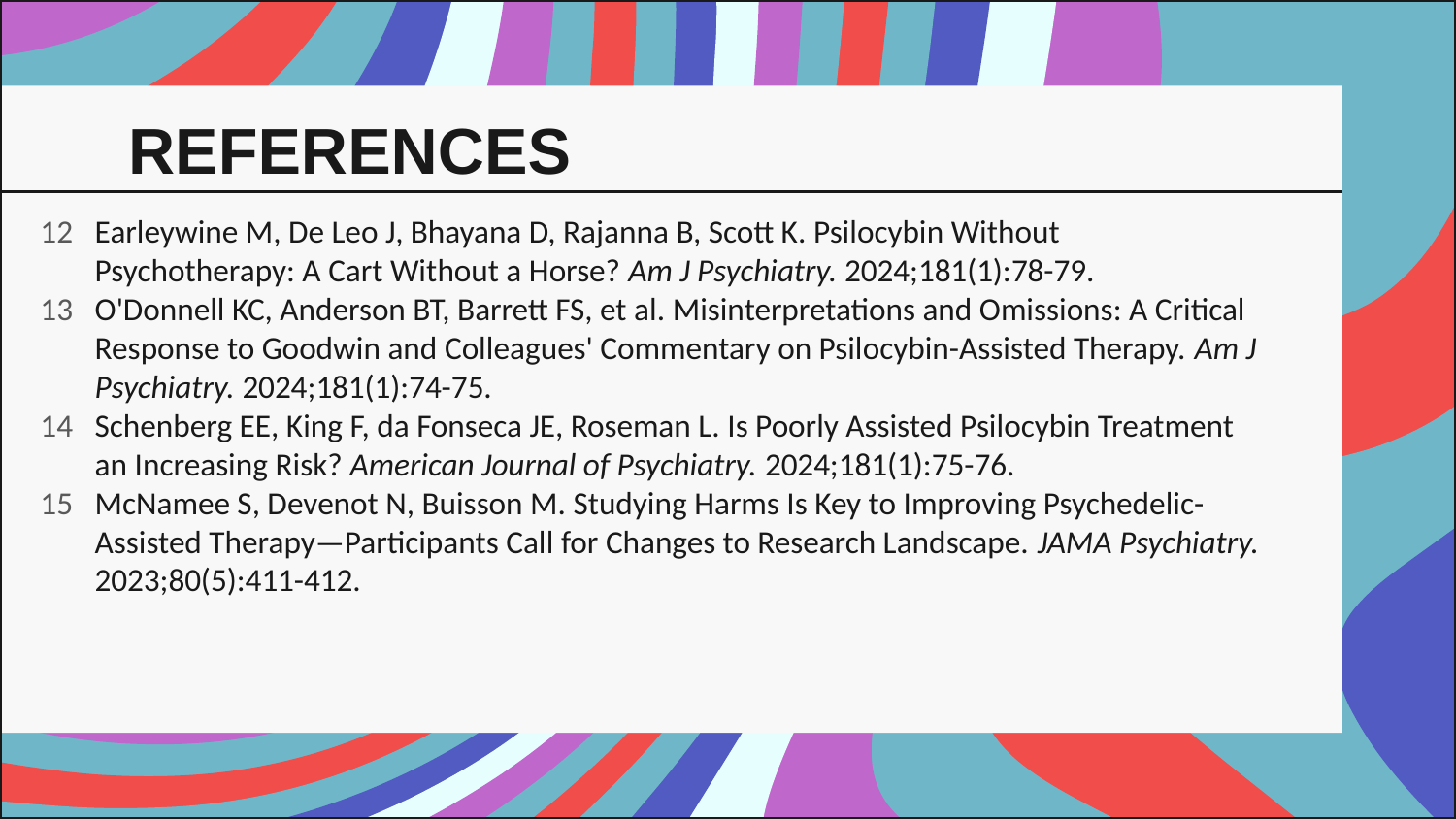

# REFERENCES
Earleywine M, De Leo J, Bhayana D, Rajanna B, Scott K. Psilocybin Without Psychotherapy: A Cart Without a Horse? Am J Psychiatry. 2024;181(1):78-79.
O'Donnell KC, Anderson BT, Barrett FS, et al. Misinterpretations and Omissions: A Critical Response to Goodwin and Colleagues' Commentary on Psilocybin-Assisted Therapy. Am J Psychiatry. 2024;181(1):74-75.
Schenberg EE, King F, da Fonseca JE, Roseman L. Is Poorly Assisted Psilocybin Treatment an Increasing Risk? American Journal of Psychiatry. 2024;181(1):75-76.
McNamee S, Devenot N, Buisson M. Studying Harms Is Key to Improving Psychedelic-Assisted Therapy—Participants Call for Changes to Research Landscape. JAMA Psychiatry. 2023;80(5):411-412.